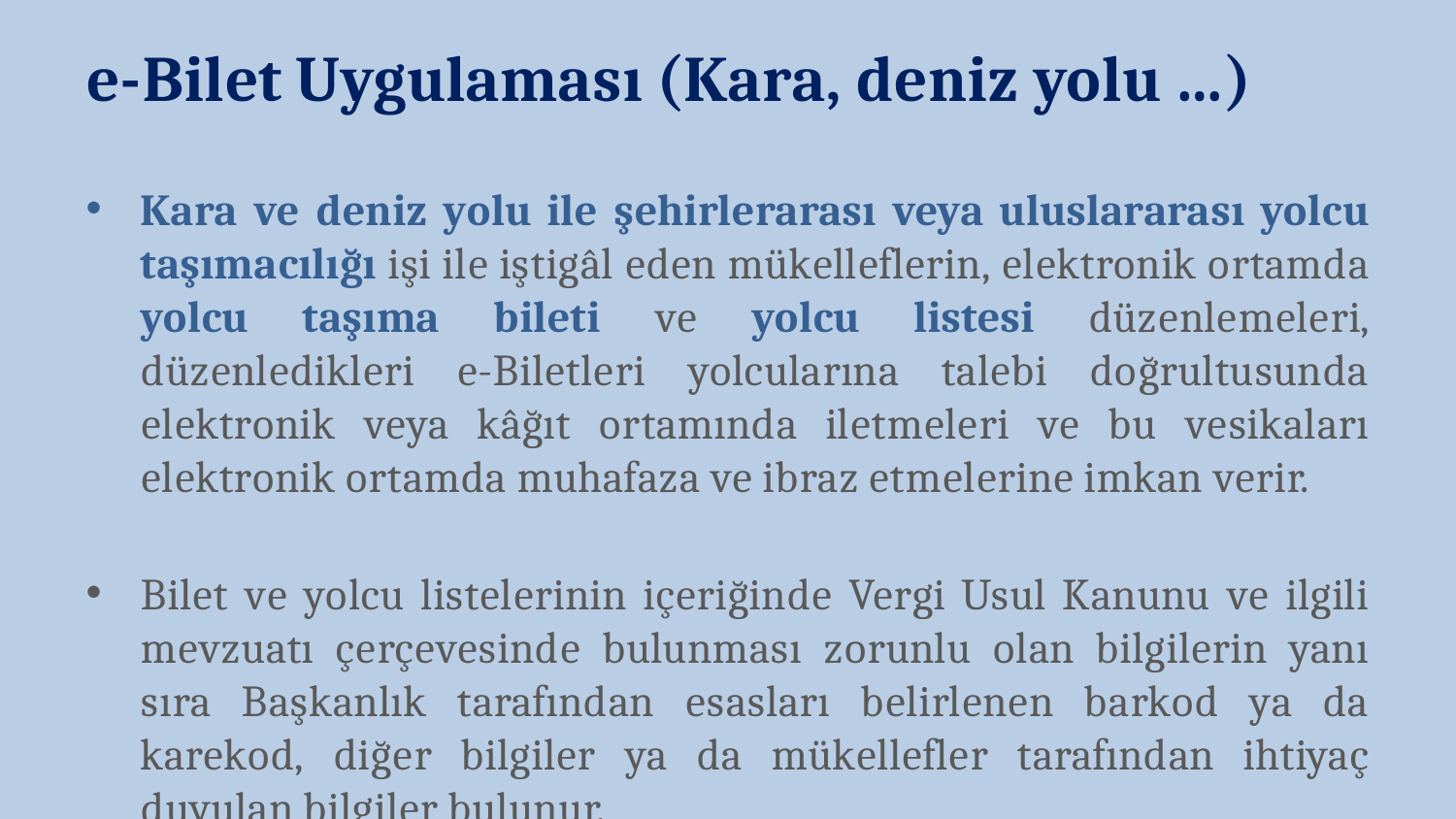

e-Bilet Uygulaması (Kara, deniz yolu …)
Kara ve deniz yolu ile şehirlerarası veya uluslararası yolcu taşımacılığı işi ile iştigâl eden mükelleflerin, elektronik ortamda yolcu taşıma bileti ve yolcu listesi düzenlemeleri, düzenledikleri e-Biletleri yolcularına talebi doğrultusunda elektronik veya kâğıt ortamında iletmeleri ve bu vesikaları elektronik ortamda muhafaza ve ibraz etmelerine imkan verir.

Bilet ve yolcu listelerinin içeriğinde Vergi Usul Kanunu ve ilgili mevzuatı çerçevesinde bulunması zorunlu olan bilgilerin yanı sıra Başkanlık tarafından esasları belirlenen barkod ya da karekod, diğer bilgiler ya da mükellefler tarafından ihtiyaç duyulan bilgiler bulunur.